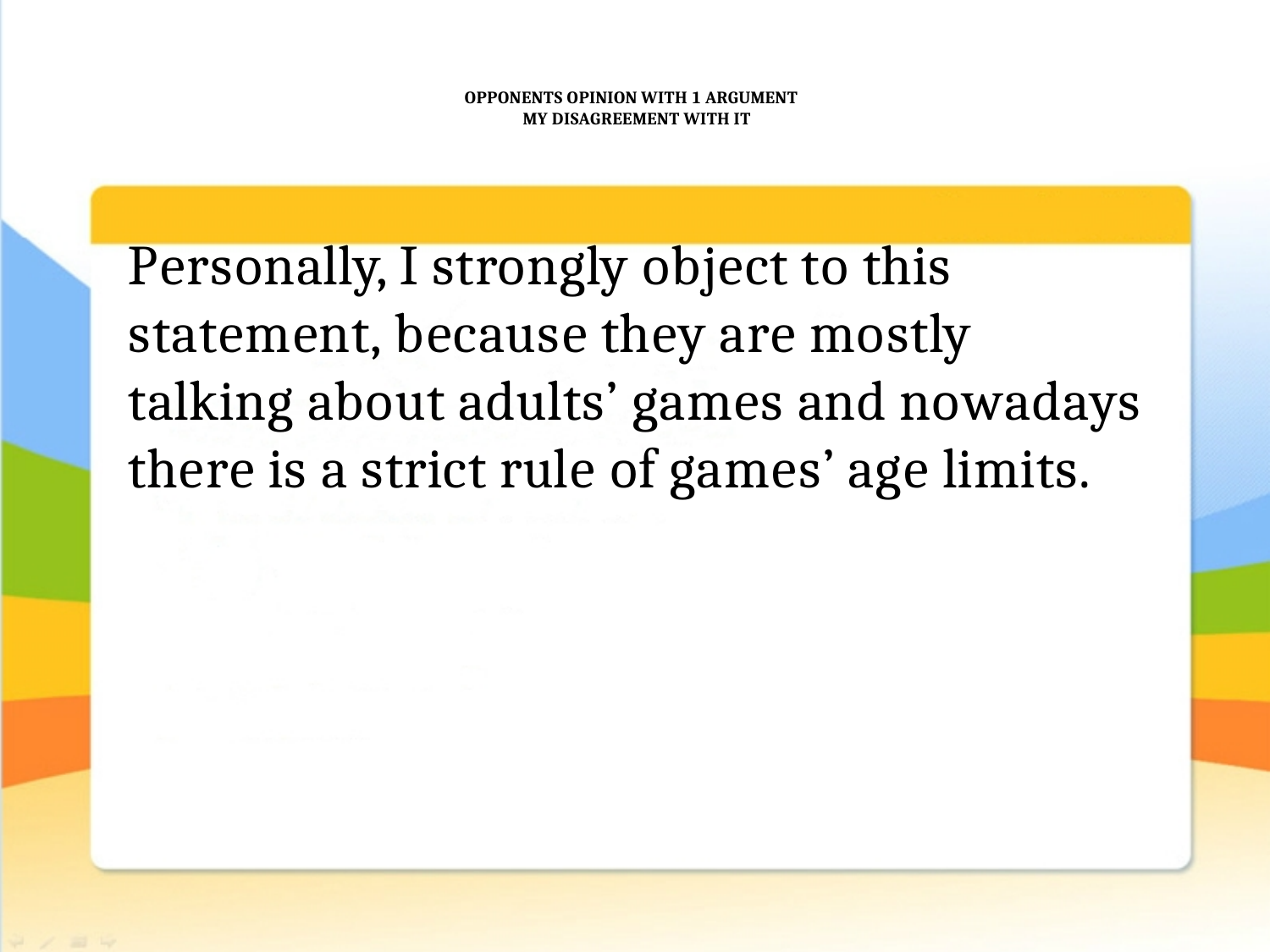

# OPPONENTS OPINION WITH 1 ARGUMENT MY DISAGREEMENT WITH IT
Personally, I strongly object to this statement, because they are mostly talking about adults’ games and nowadays there is a strict rule of games’ age limits.